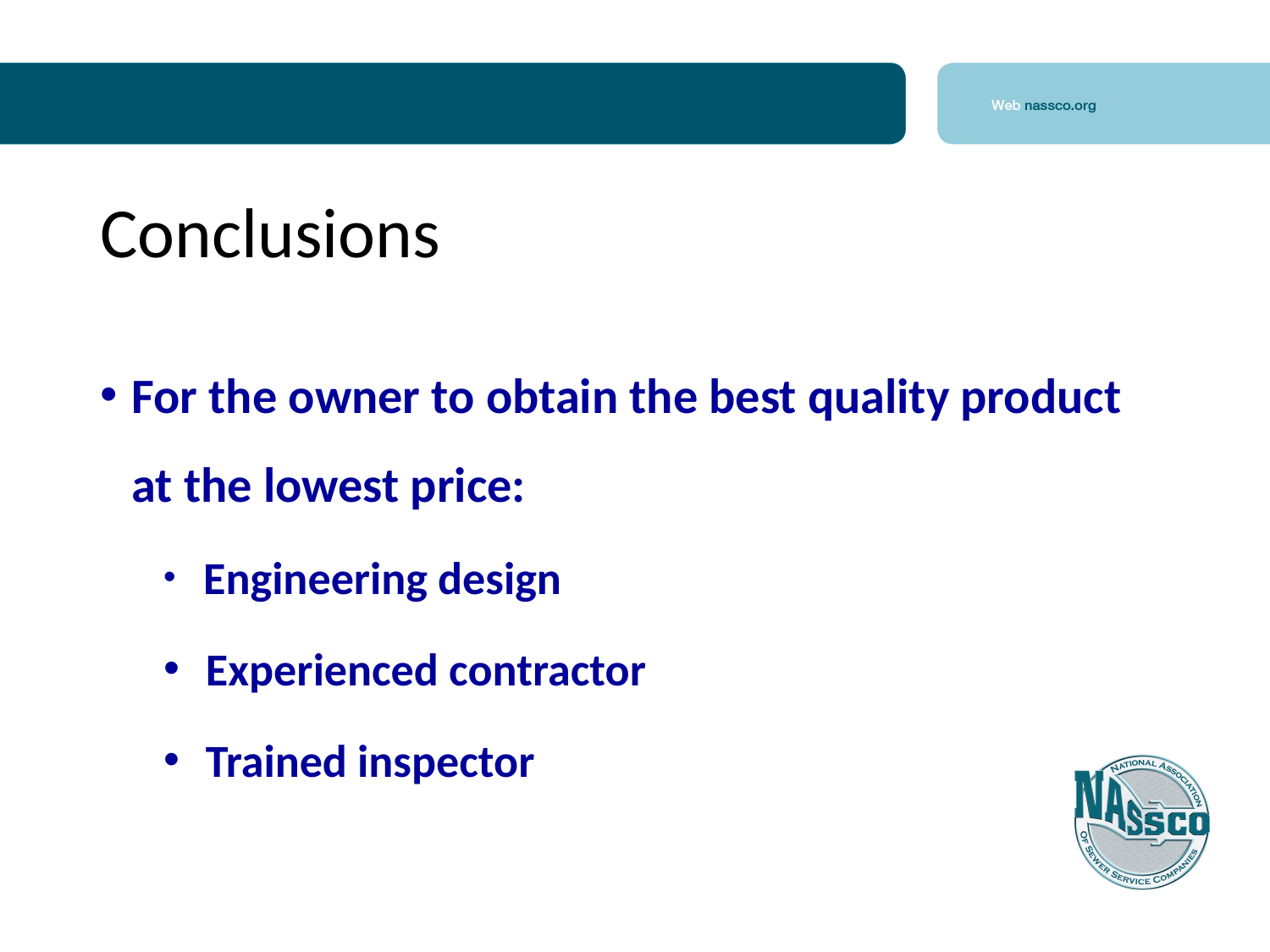

# Conclusions
For the owner to obtain the best quality product at the lowest price:
 Engineering design
 Experienced contractor
 Trained inspector